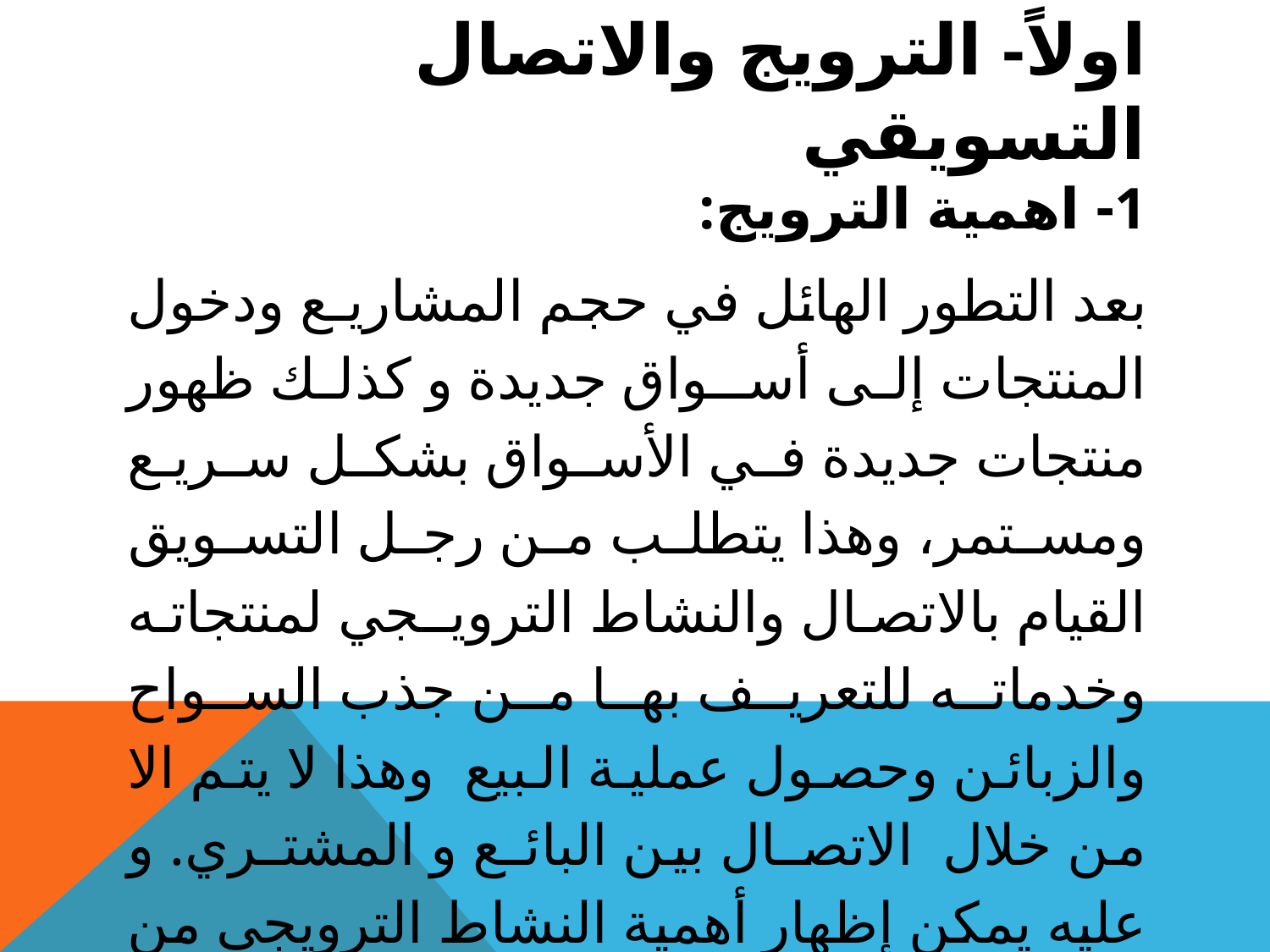

# اولاً- الترويج والاتصال التسويقي
1- اهمية الترويج:
بعد التطور الهائل في حجم المشاريـع ودخول المنتجات إلى أسـواق جديدة و كذلك ظهور منتجات جديدة في الأسواق بشكل سريـع ومستمر، وهذا يتطلب من رجل التسويق القيام بالاتصال والنشاط الترويـجي لمنتجاته وخدماته للتعريف بها من جذب السواح والزبائن وحصول عملية البيع  وهذا لا يتم الا من خلال  الاتصـال بين البائـع و المشتـري. و عليه يمكن إظهار أهمية النشاط الترويجي من خلال العناصر الآتية (عقيلي،1996: 192).